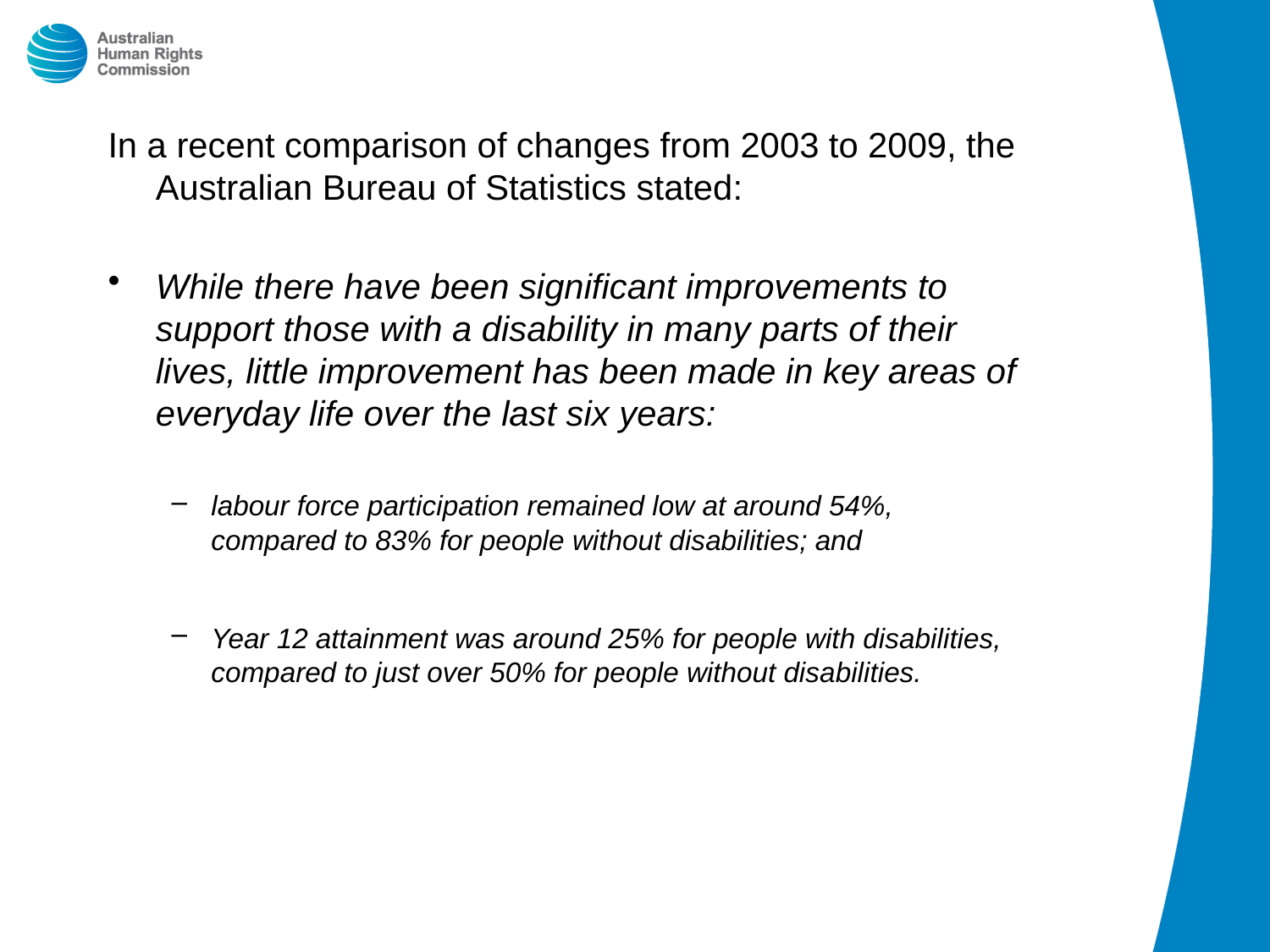

In a recent comparison of changes from 2003 to 2009, the Australian Bureau of Statistics stated:

While there have been significant improvements to support those with a disability in many parts of their lives, little improvement has been made in key areas of everyday life over the last six years:

labour force participation remained low at around 54%, compared to 83% for people without disabilities; and

Year 12 attainment was around 25% for people with disabilities, compared to just over 50% for people without disabilities.